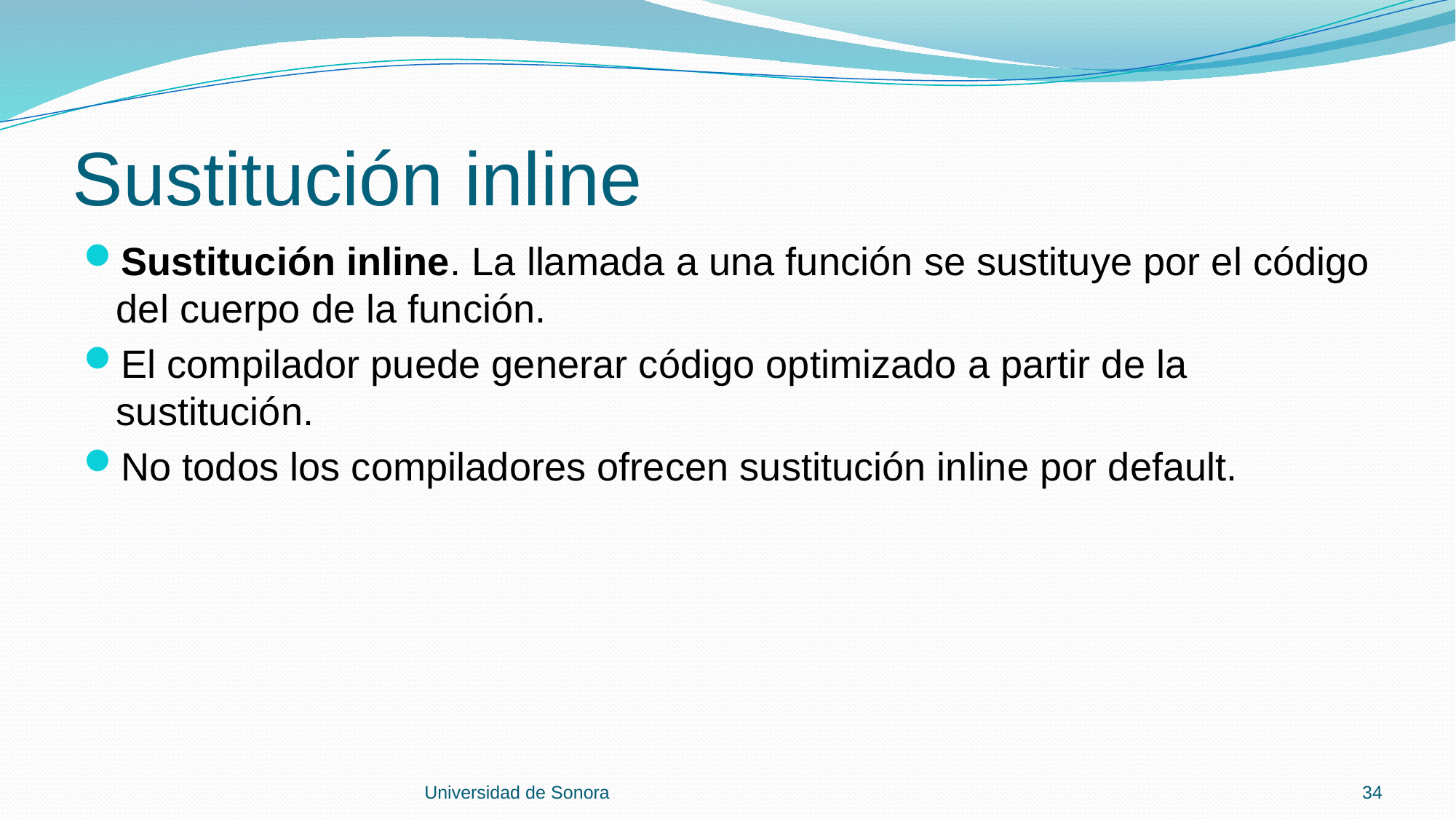

# Sustitución inline
Sustitución inline. La llamada a una función se sustituye por el código del cuerpo de la función.
El compilador puede generar código optimizado a partir de la sustitución.
No todos los compiladores ofrecen sustitución inline por default.

Universidad de Sonora
34